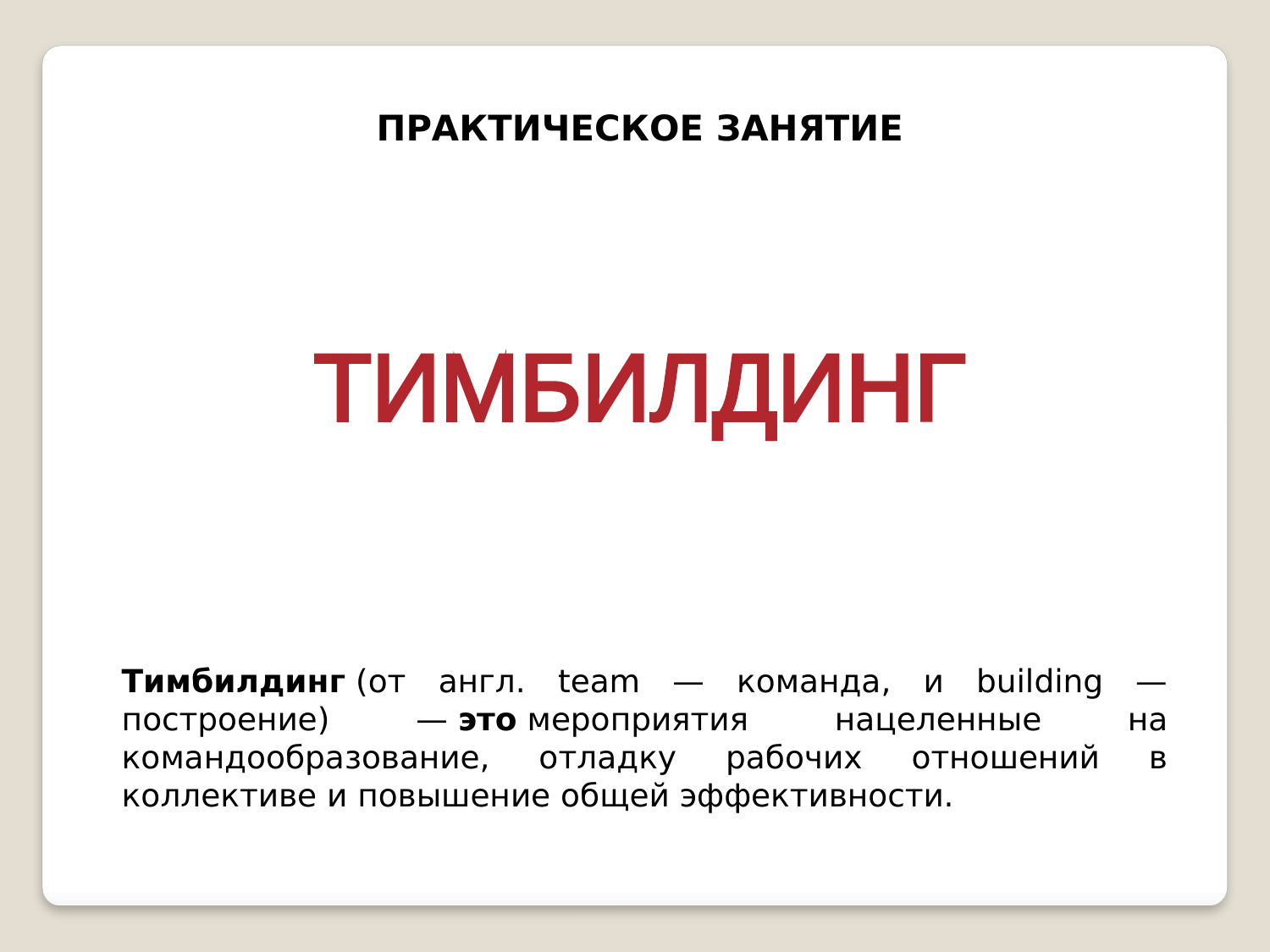

ПРАКТИЧЕСКОЕ ЗАНЯТИЕ

ТИМБИЛДИНГ

Тимбилдинг (от англ. team — команда, и building — построение) — это мероприятия нацеленные на командообразование, отладку рабочих отношений в коллективе и повышение общей эффективности.